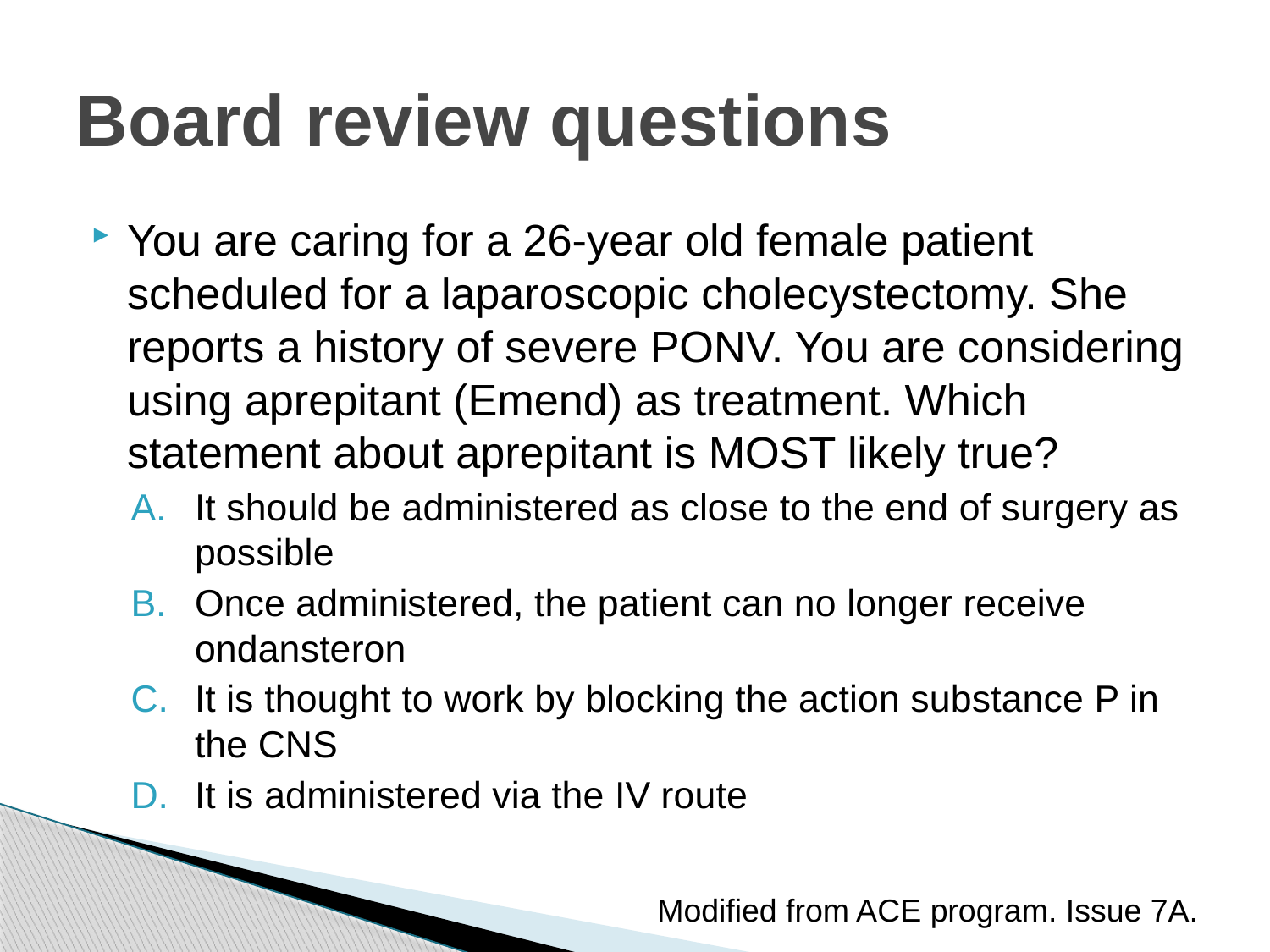

# Board review questions
You are caring for a 26-year old female patient scheduled for a laparoscopic cholecystectomy. She reports a history of severe PONV. You are considering using aprepitant (Emend) as treatment. Which statement about aprepitant is MOST likely true?
It should be administered as close to the end of surgery as possible
Once administered, the patient can no longer receive ondansteron
It is thought to work by blocking the action substance P in the CNS
It is administered via the IV route
Modified from ACE program. Issue 7A.